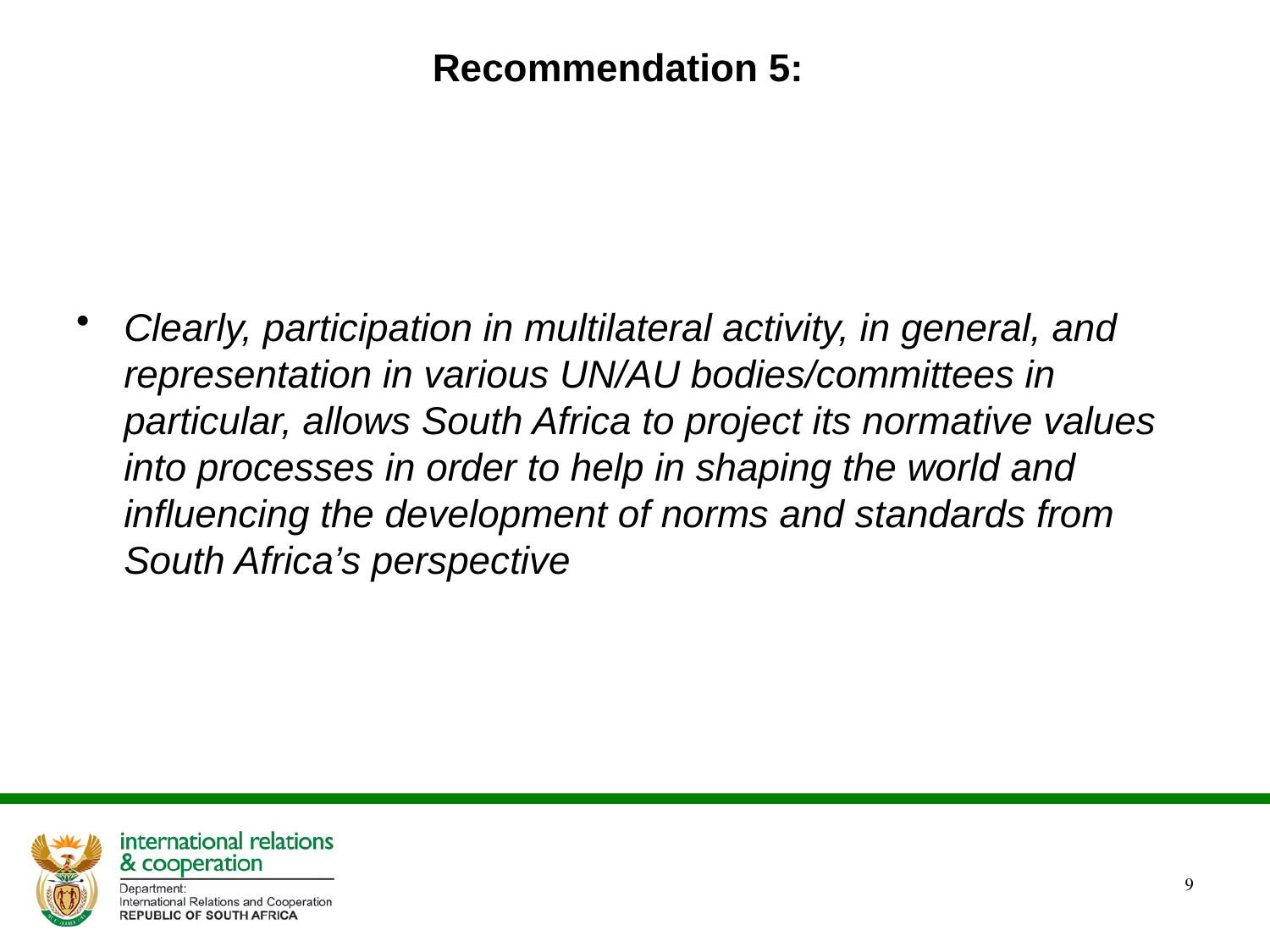

# Recommendation 5:
Clearly, participation in multilateral activity, in general, and representation in various UN/AU bodies/committees in particular, allows South Africa to project its normative values into processes in order to help in shaping the world and influencing the development of norms and standards from South Africa’s perspective
9